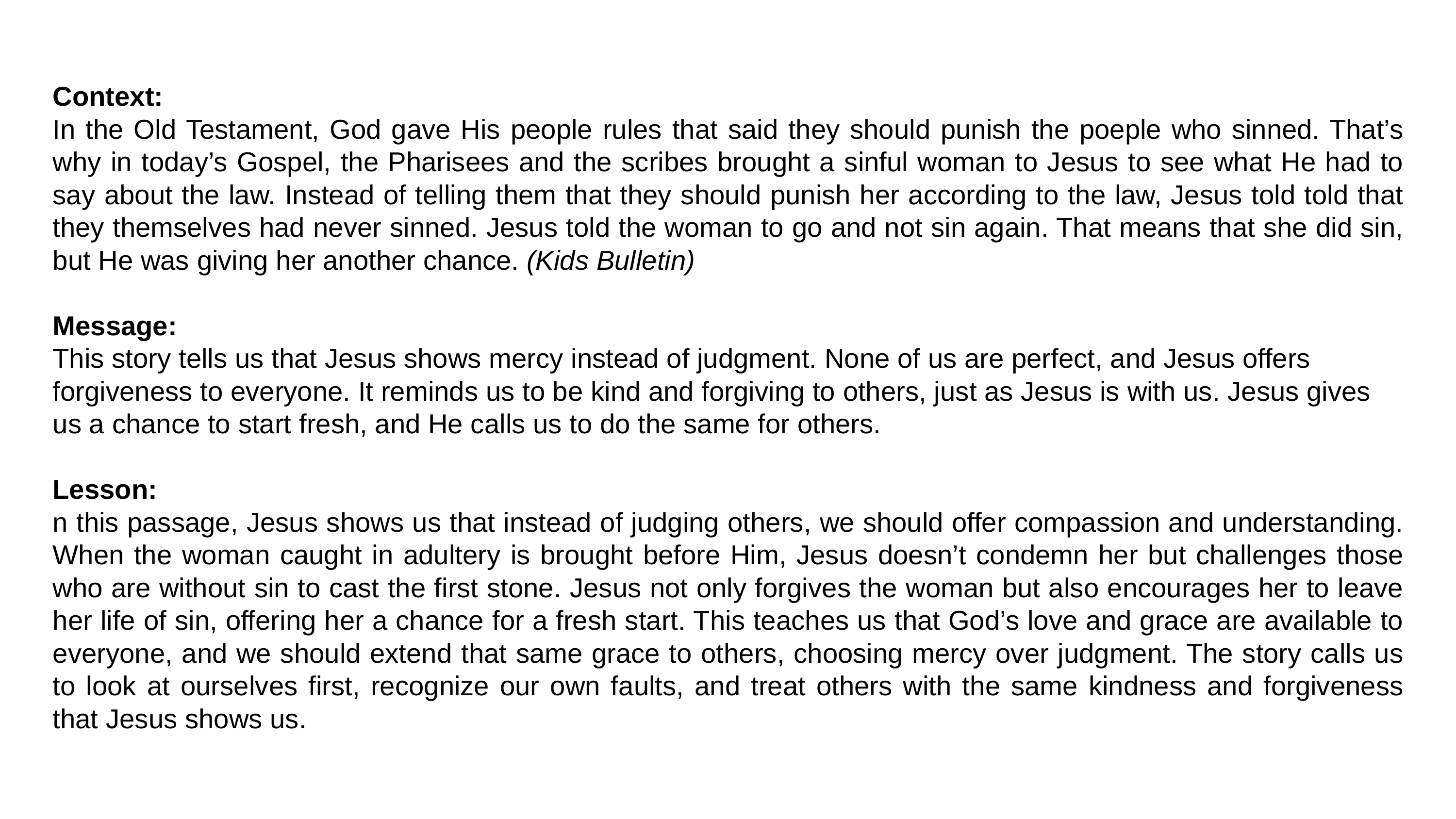

Context:
In the Old Testament, God gave His people rules that said they should punish the poeple who sinned. That’s why in today’s Gospel, the Pharisees and the scribes brought a sinful woman to Jesus to see what He had to say about the law. Instead of telling them that they should punish her according to the law, Jesus told told that they themselves had never sinned. Jesus told the woman to go and not sin again. That means that she did sin, but He was giving her another chance. (Kids Bulletin)

Message:
This story tells us that Jesus shows mercy instead of judgment. None of us are perfect, and Jesus offers forgiveness to everyone. It reminds us to be kind and forgiving to others, just as Jesus is with us. Jesus gives us a chance to start fresh, and He calls us to do the same for others.

Lesson:
n this passage, Jesus shows us that instead of judging others, we should offer compassion and understanding. When the woman caught in adultery is brought before Him, Jesus doesn’t condemn her but challenges those who are without sin to cast the first stone. Jesus not only forgives the woman but also encourages her to leave her life of sin, offering her a chance for a fresh start. This teaches us that God’s love and grace are available to everyone, and we should extend that same grace to others, choosing mercy over judgment. The story calls us to look at ourselves first, recognize our own faults, and treat others with the same kindness and forgiveness that Jesus shows us.